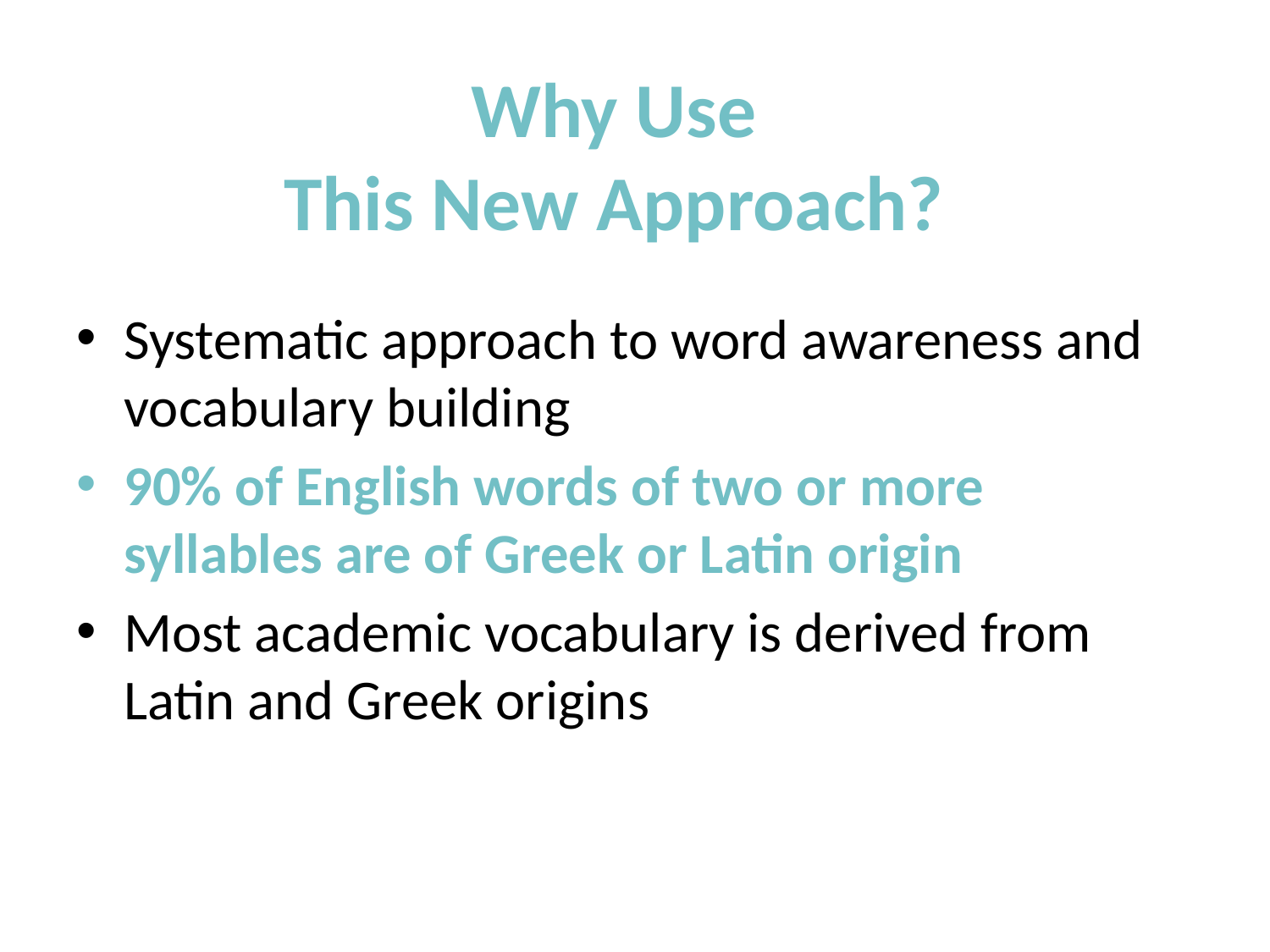

# Why Use This New Approach?
Systematic approach to word awareness and vocabulary building
90% of English words of two or more syllables are of Greek or Latin origin
Most academic vocabulary is derived from Latin and Greek origins